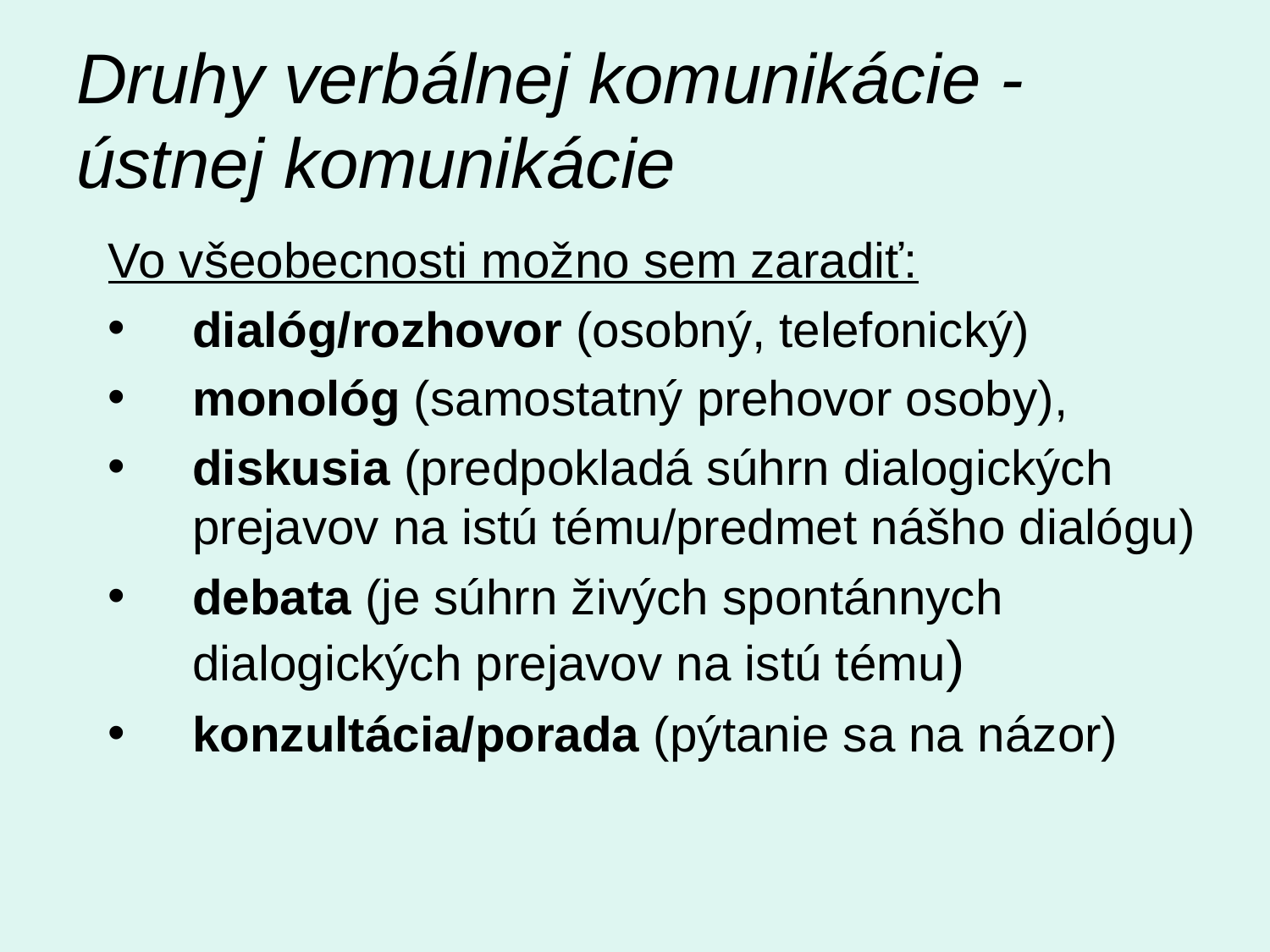

# Druhy verbálnej komunikácie - ústnej komunikácie
Vo všeobecnosti možno sem zaradiť:
dialóg/rozhovor (osobný, telefonický)
monológ (samostatný prehovor osoby),
diskusia (predpokladá súhrn dialogických prejavov na istú tému/predmet nášho dialógu)
debata (je súhrn živých spontánnych dialogických prejavov na istú tému)
konzultácia/porada (pýtanie sa na názor)